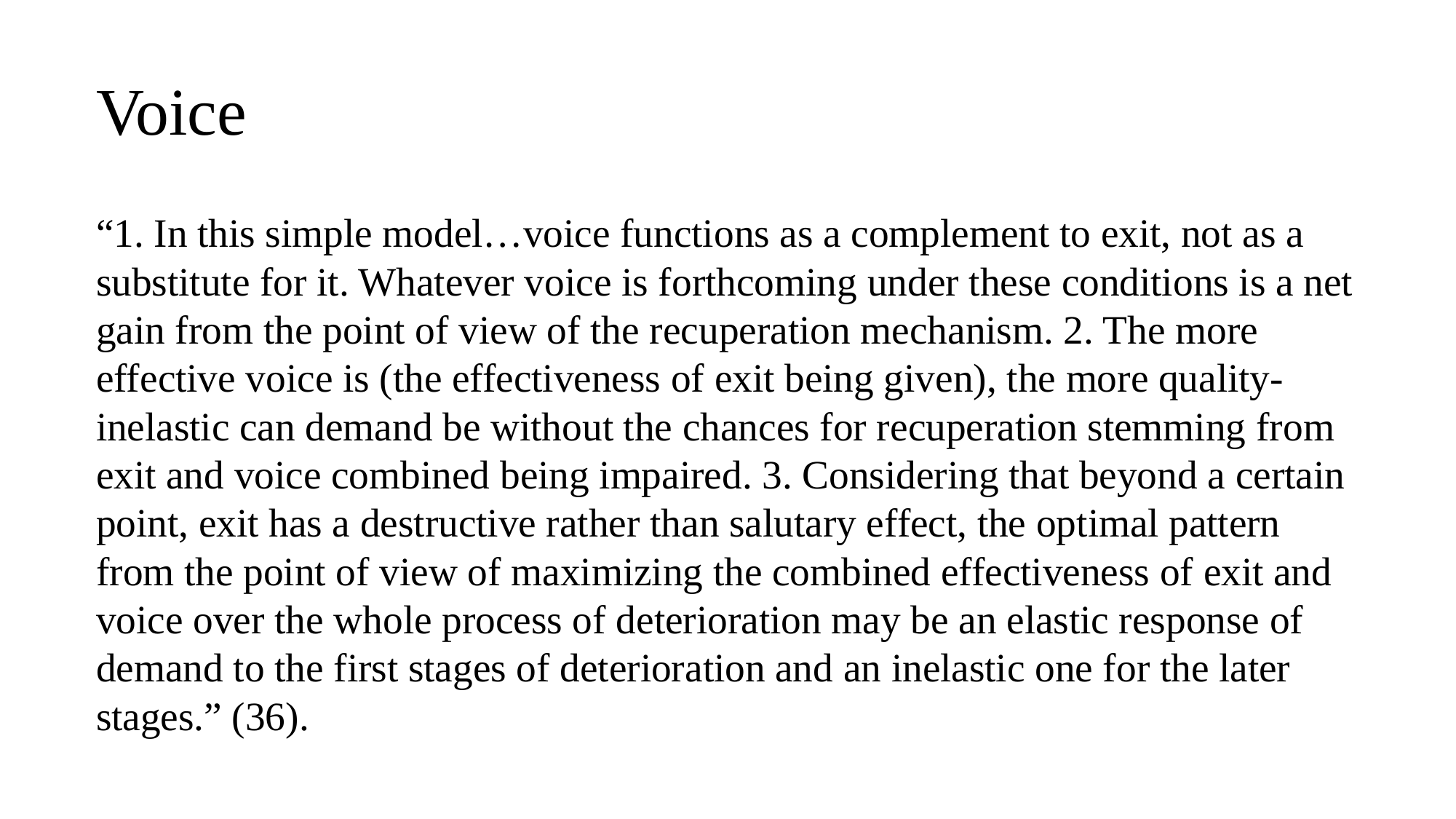

# Voice
“1. In this simple model…voice functions as a complement to exit, not as a substitute for it. Whatever voice is forthcoming under these conditions is a net gain from the point of view of the recuperation mechanism. 2. The more effective voice is (the effectiveness of exit being given), the more quality-inelastic can demand be without the chances for recuperation stemming from exit and voice combined being impaired. 3. Considering that beyond a certain point, exit has a destructive rather than salutary effect, the optimal pattern from the point of view of maximizing the combined effectiveness of exit and voice over the whole process of deterioration may be an elastic response of demand to the first stages of deterioration and an inelastic one for the later stages.” (36).